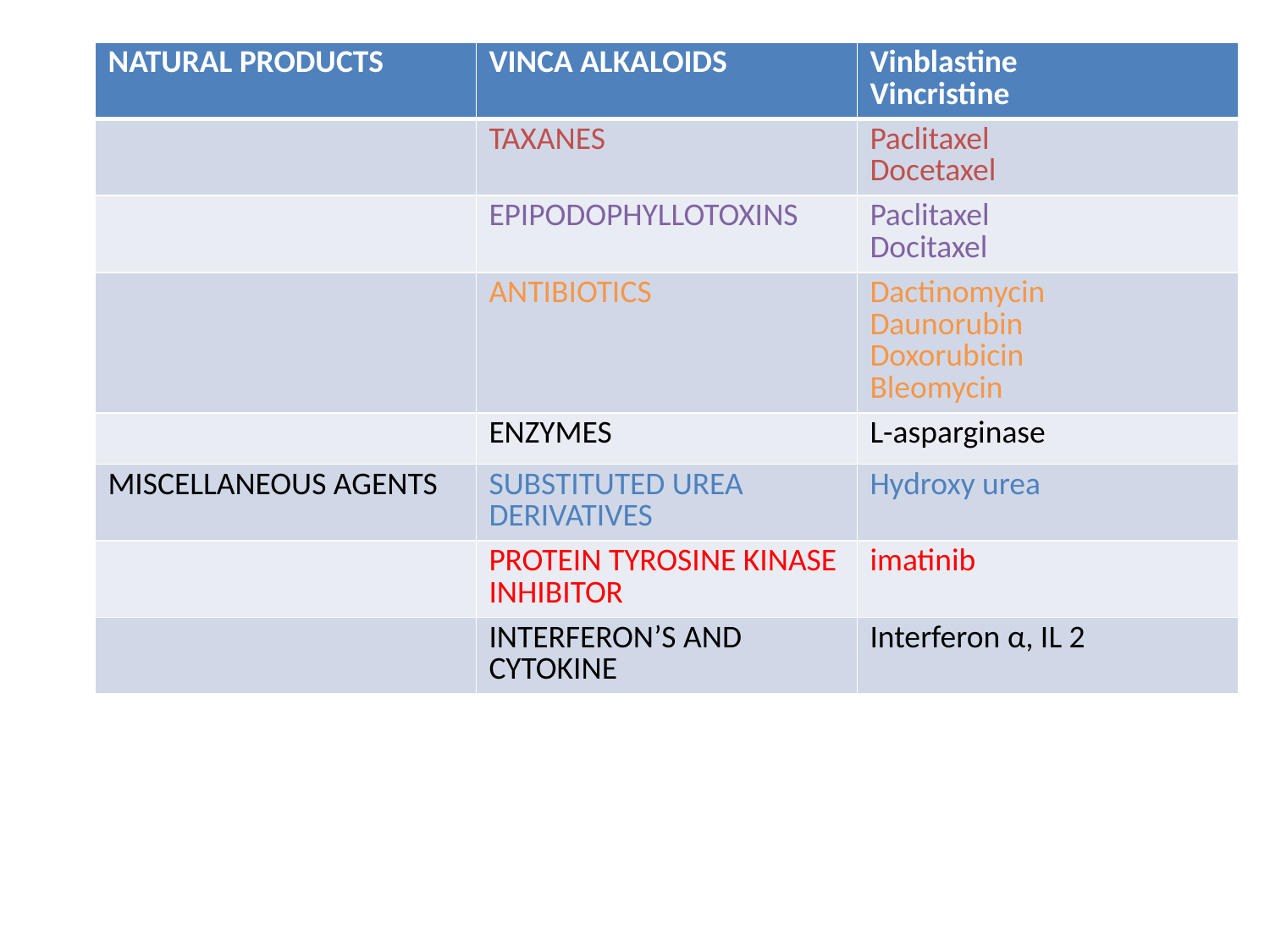

#
| NATURAL PRODUCTS | VINCA ALKALOIDS | Vinblastine Vincristine |
| --- | --- | --- |
|  | TAXANES | Paclitaxel Docetaxel |
|  | EPIPODOPHYLLOTOXINS | Paclitaxel Docitaxel |
|  | ANTIBIOTICS | Dactinomycin Daunorubin Doxorubicin Bleomycin |
|  | ENZYMES | L-asparginase |
| MISCELLANEOUS AGENTS | SUBSTITUTED UREA DERIVATIVES | Hydroxy urea |
|  | PROTEIN TYROSINE KINASE INHIBITOR | imatinib |
|  | INTERFERON’S AND CYTOKINE | Interferon α, IL 2 |